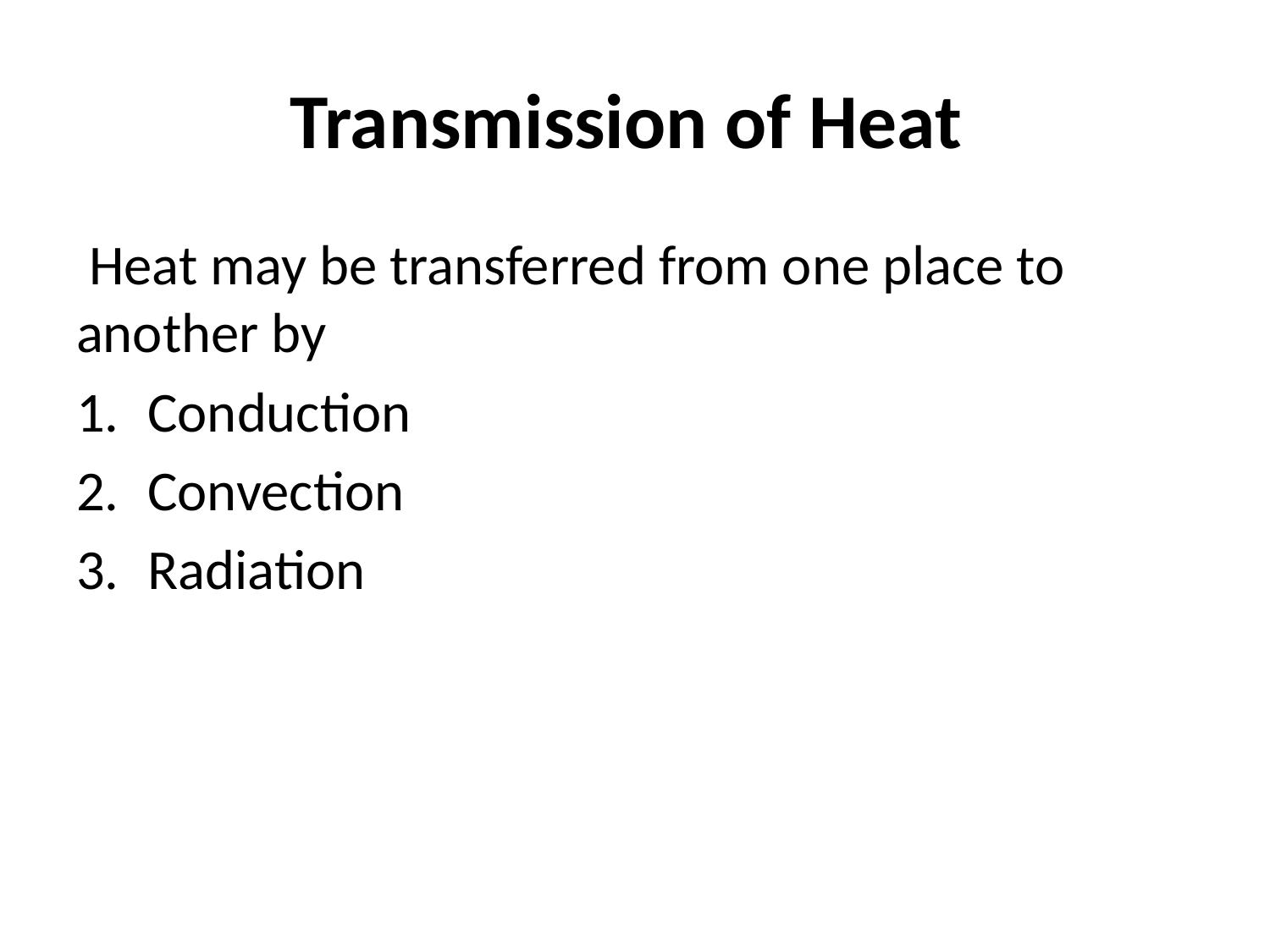

# Transmission of Heat
 Heat may be transferred from one place to another by
Conduction
Convection
Radiation